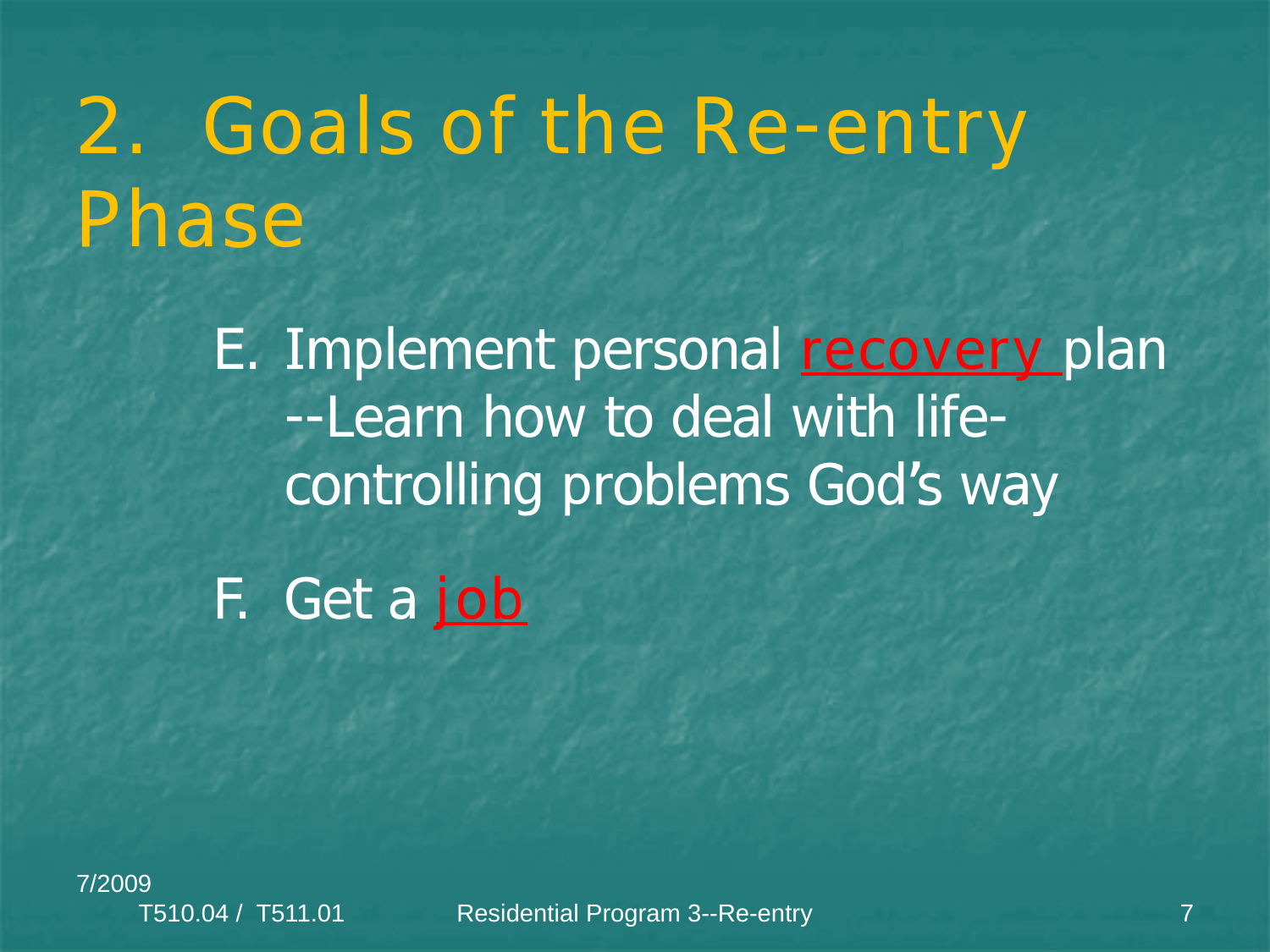

# 2.	Goals of the Re-entry	Phase
Implement personal recovery plan
--Learn how to deal with life-controlling problems God’s way
Get a job
7/2009                                     T510.04 /  T511.01
Residential Program 3--Re-entry
7